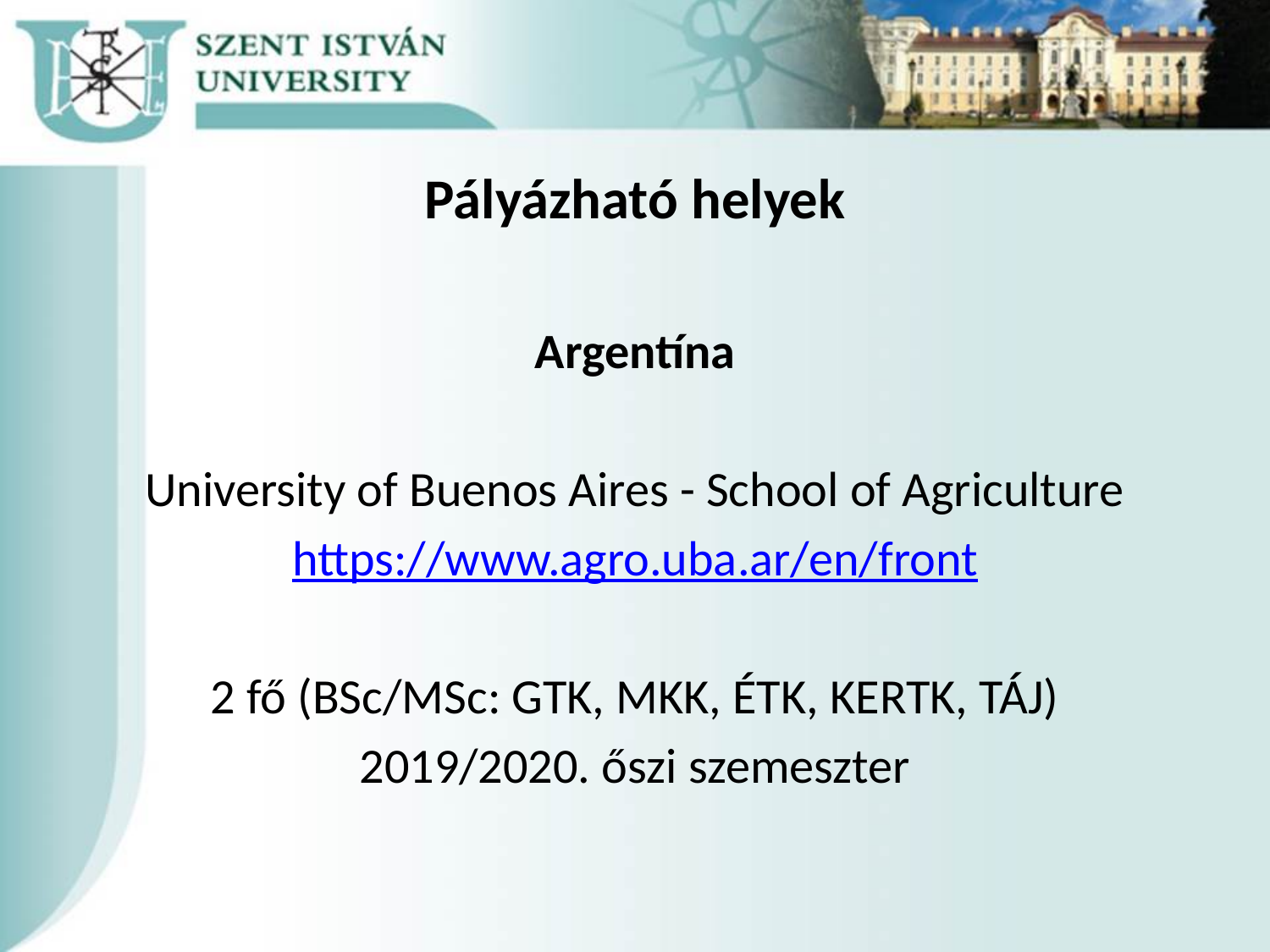

Pályázható helyek

Argentína

University of Buenos Aires - School of Agriculture
https://www.agro.uba.ar/en/front

2 fő (BSc/MSc: GTK, MKK, ÉTK, KERTK, TÁJ)
2019/2020. őszi szemeszter